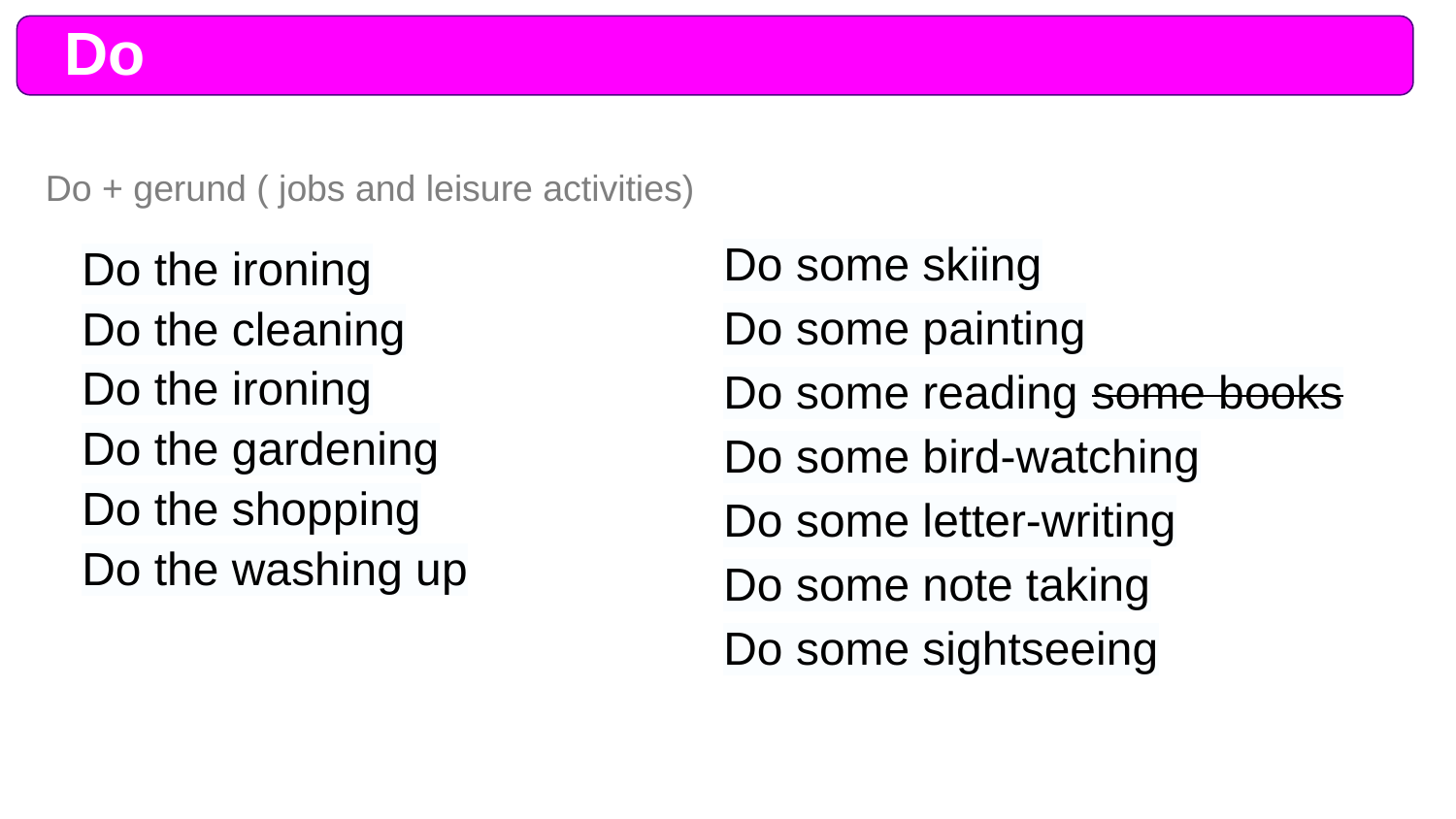

# Do

Do + gerund ( jobs and leisure activities)
Do the ironing
Do the cleaning
Do the ironing
Do the gardening
Do the shopping
Do the washing up

Do some skiing
Do some painting
Do some reading some books
Do some bird-watching
Do some letter-writing
Do some note taking
Do some sightseeing